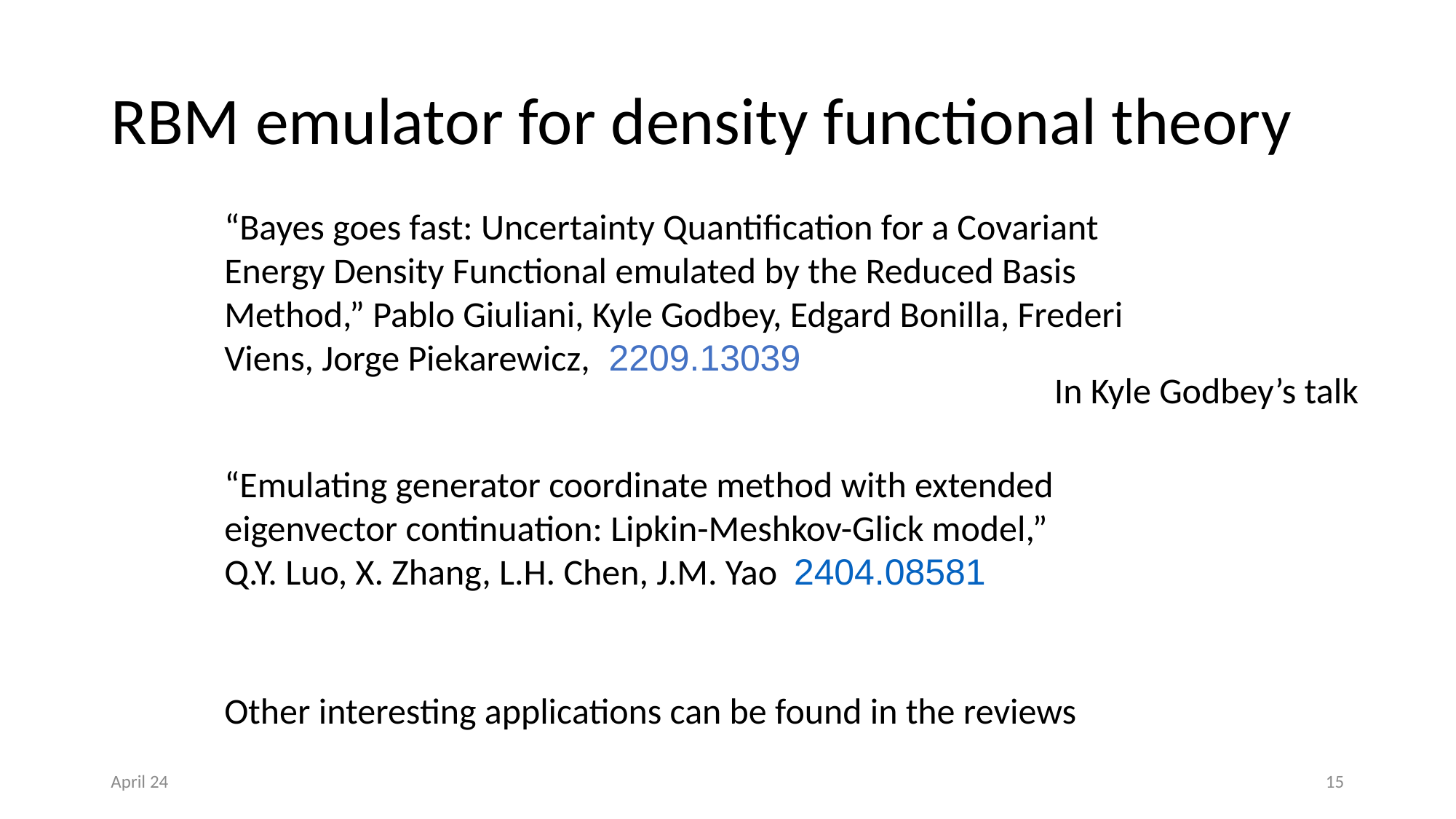

# RBM emulator for density functional theory
“Bayes goes fast: Uncertainty Quantification for a Covariant Energy Density Functional emulated by the Reduced Basis Method,” Pablo Giuliani, Kyle Godbey, Edgard Bonilla, Frederi Viens, Jorge Piekarewicz,  2209.13039
In Kyle Godbey’s talk
“Emulating generator coordinate method with extended eigenvector continuation: Lipkin-Meshkov-Glick model,”
Q.Y. Luo, X. Zhang, L.H. Chen, J.M. Yao  2404.08581
Other interesting applications can be found in the reviews
April 24
15